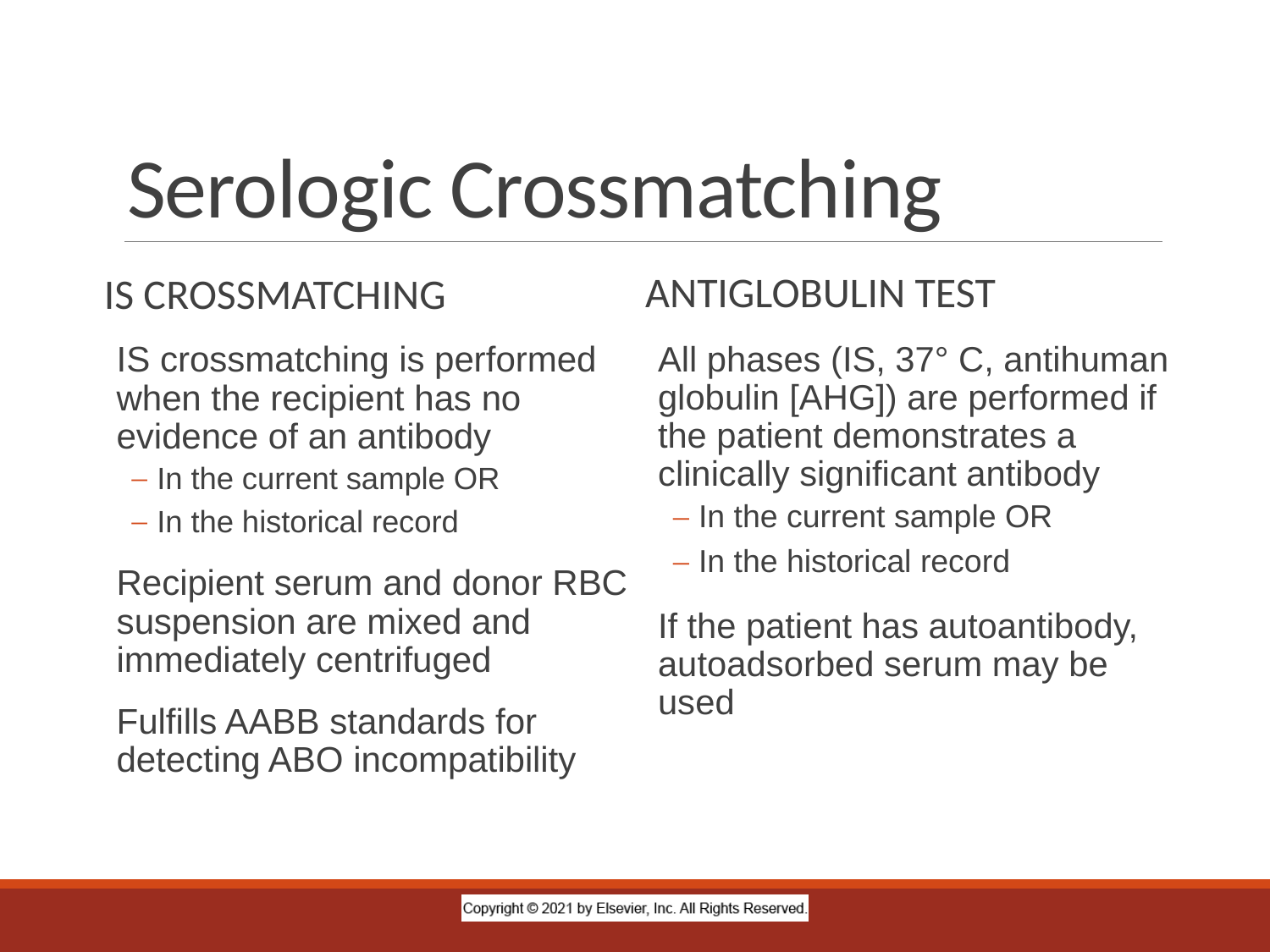

# Serologic Crossmatching
ANTIGLOBULIN TEST
All phases (IS, 37° C, antihuman globulin [AHG]) are performed if the patient demonstrates a clinically significant antibody
In the current sample OR
In the historical record
If the patient has autoantibody, autoadsorbed serum may be used
IS CROSSMATCHING
IS crossmatching is performed when the recipient has no evidence of an antibody
In the current sample OR
In the historical record
Recipient serum and donor RBC suspension are mixed and immediately centrifuged
Fulfills AABB standards for detecting ABO incompatibility